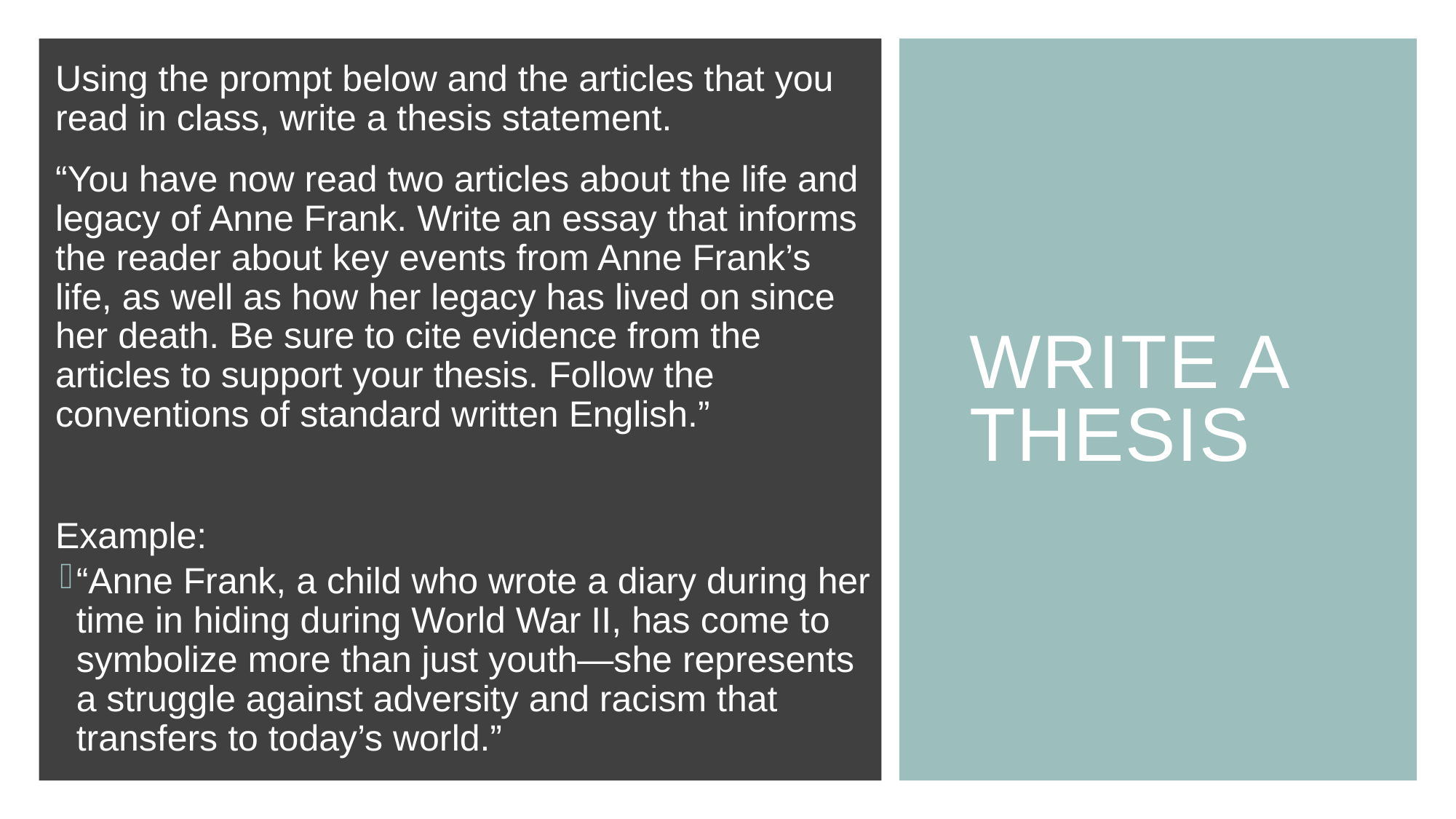

Using the prompt below and the articles that you read in class, write a thesis statement.
“You have now read two articles about the life and legacy of Anne Frank. Write an essay that informs the reader about key events from Anne Frank’s life, as well as how her legacy has lived on since her death. Be sure to cite evidence from the articles to support your thesis. Follow the conventions of standard written English.”

Example:
“Anne Frank, a child who wrote a diary during her time in hiding during World War II, has come to symbolize more than just youth—she represents a struggle against adversity and racism that transfers to today’s world.”

# Write a Thesis